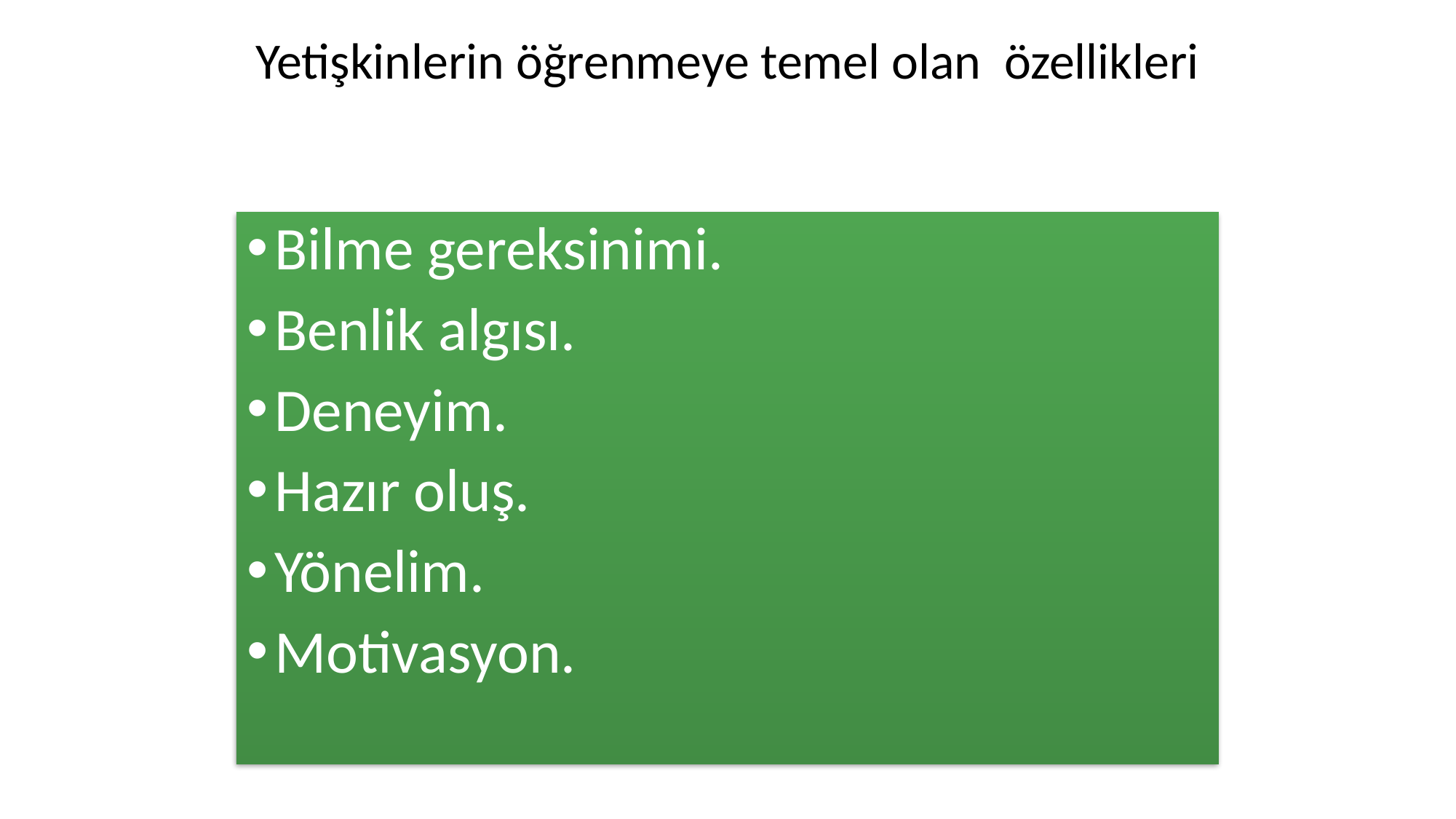

# Yetişkinlerin öğrenmeye temel olan  özellikleri
Bilme gereksinimi.
Benlik algısı.
Deneyim.
Hazır oluş.
Yönelim.
Motivasyon.